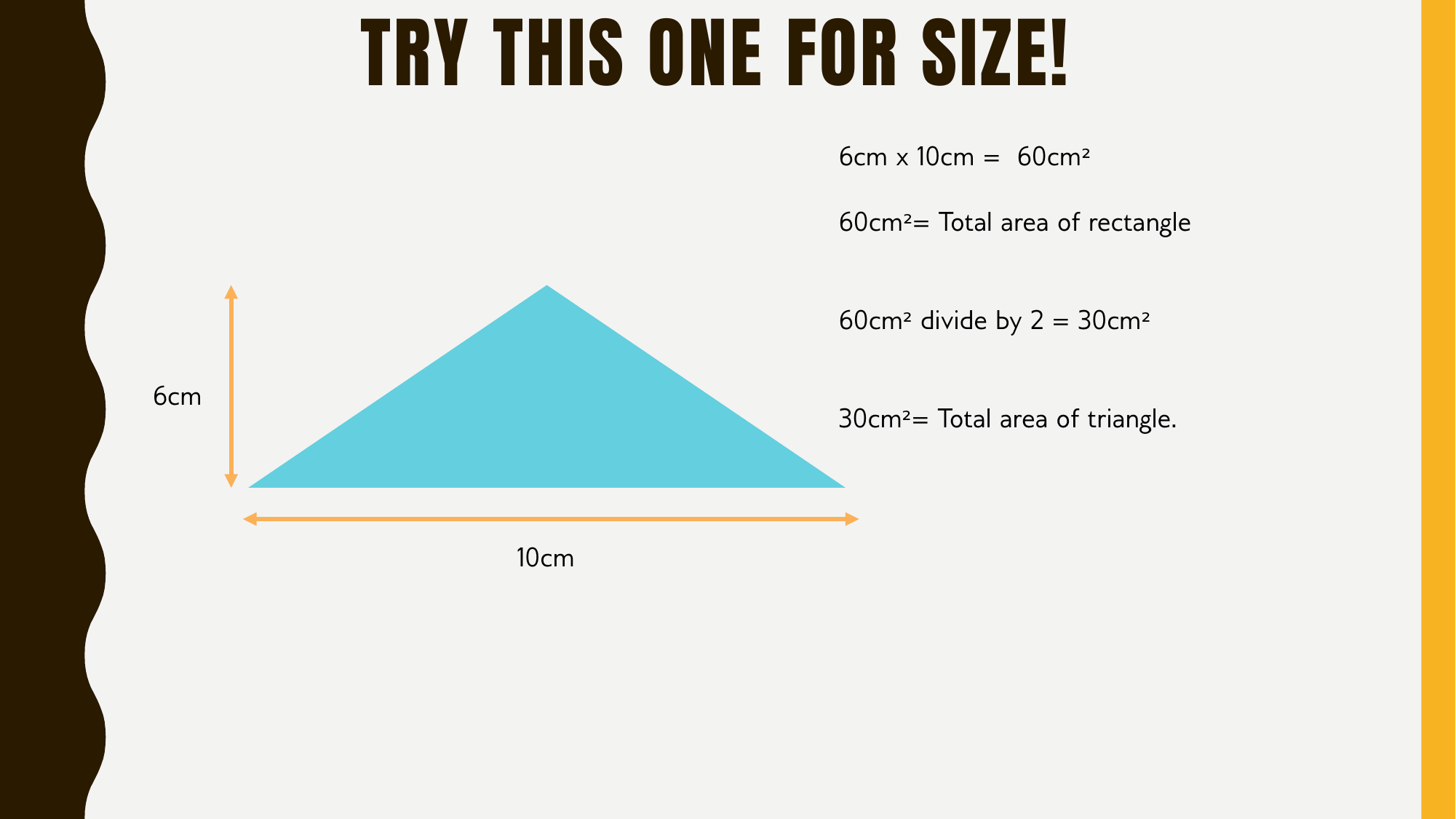

# Try this one for size!
6cm x 10cm =  60cm²

60cm²= Total area of rectangle

60cm² divide by 2 = 30cm²

30cm²= Total area of triangle.

6cm
10cm